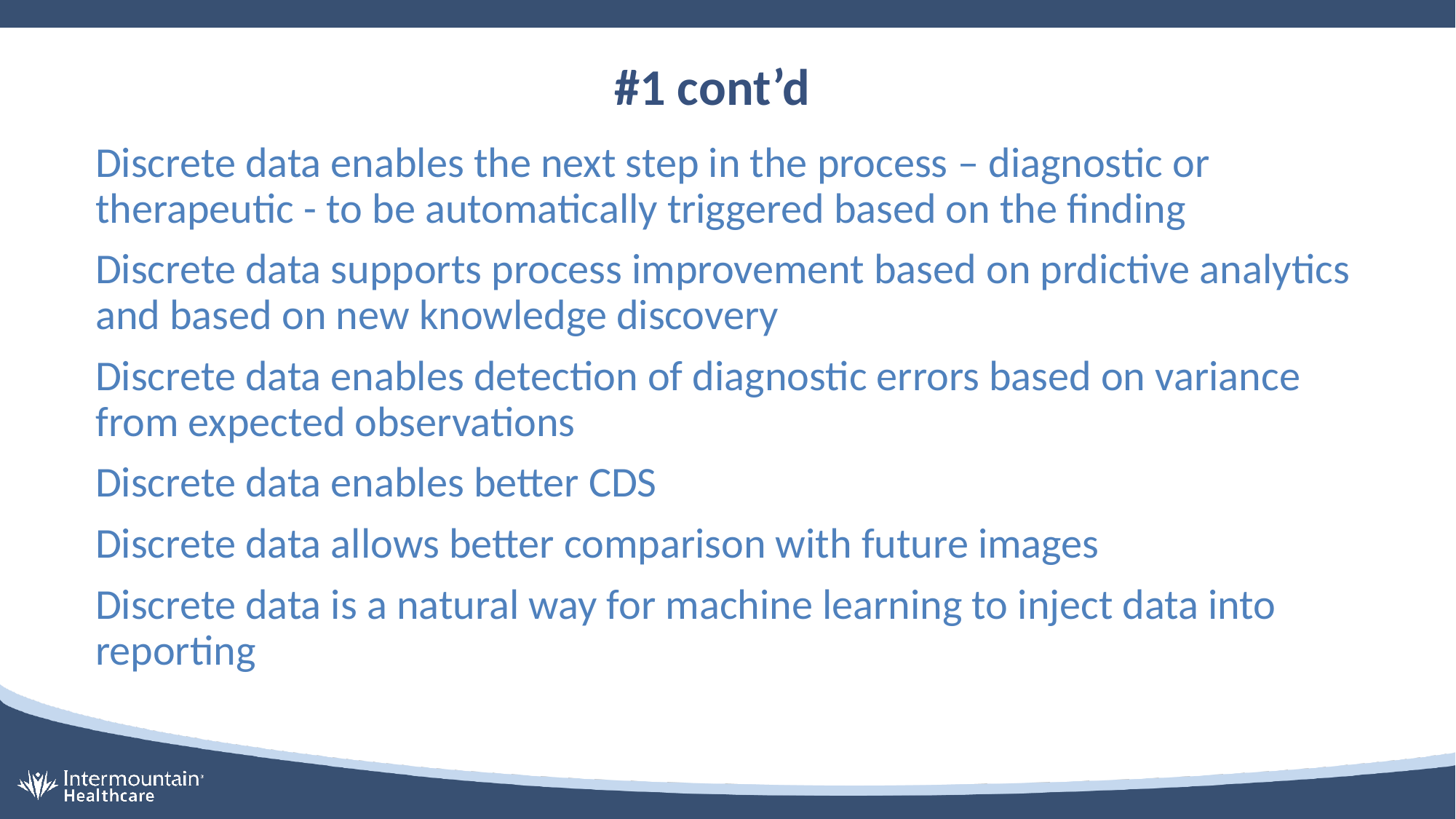

# #1 cont’d
Discrete data enables the next step in the process – diagnostic or therapeutic - to be automatically triggered based on the finding
Discrete data supports process improvement based on prdictive analytics and based on new knowledge discovery
Discrete data enables detection of diagnostic errors based on variance from expected observations
Discrete data enables better CDS
Discrete data allows better comparison with future images
Discrete data is a natural way for machine learning to inject data into reporting